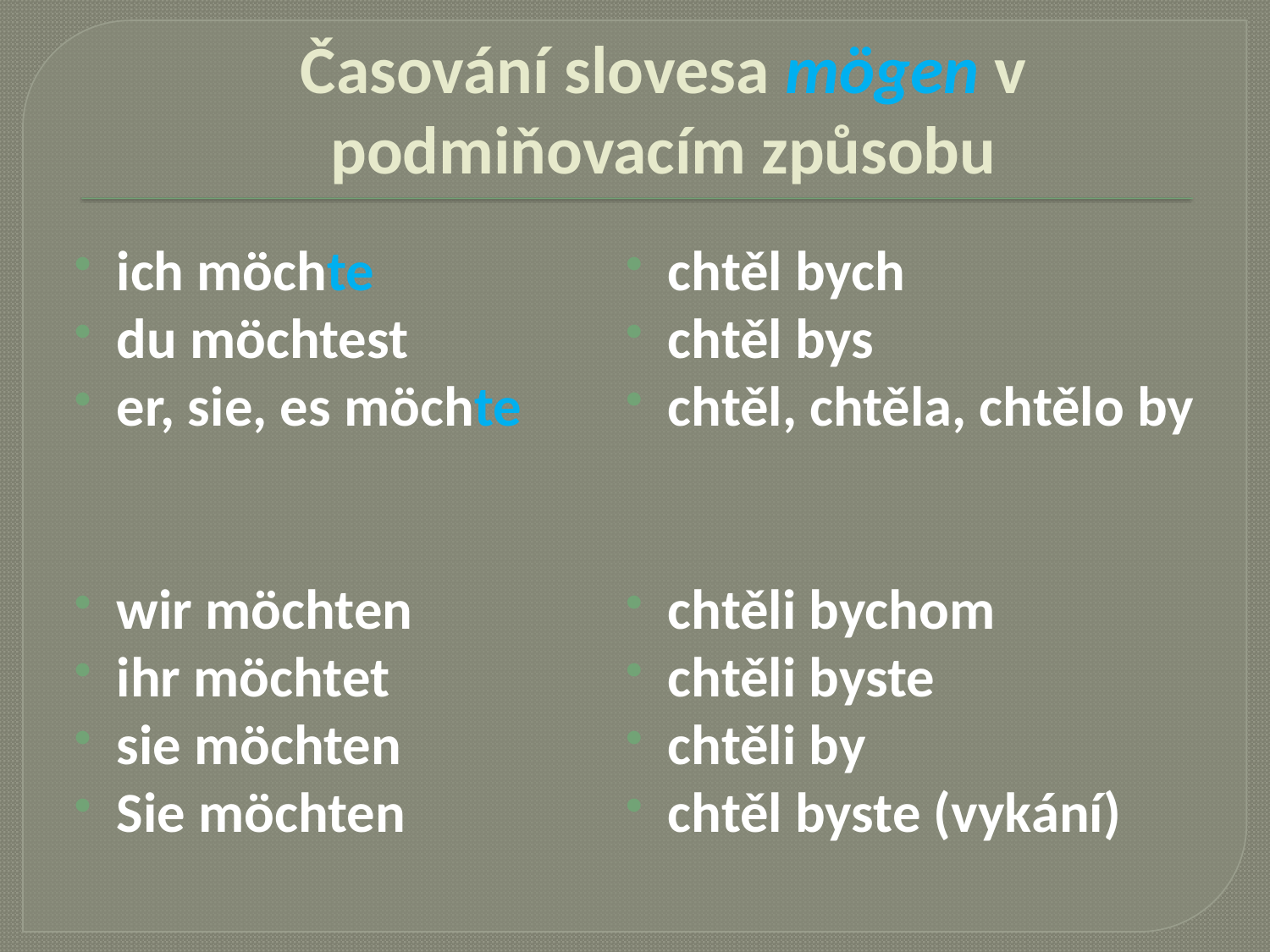

# Časování slovesa mögen v podmiňovacím způsobu
ich möchte
du möchtest
er, sie, es möchte

wir möchten
ihr möchtet
sie möchten
Sie möchten
chtěl bych
chtěl bys
chtěl, chtěla, chtělo by

chtěli bychom
chtěli byste
chtěli by
chtěl byste (vykání)